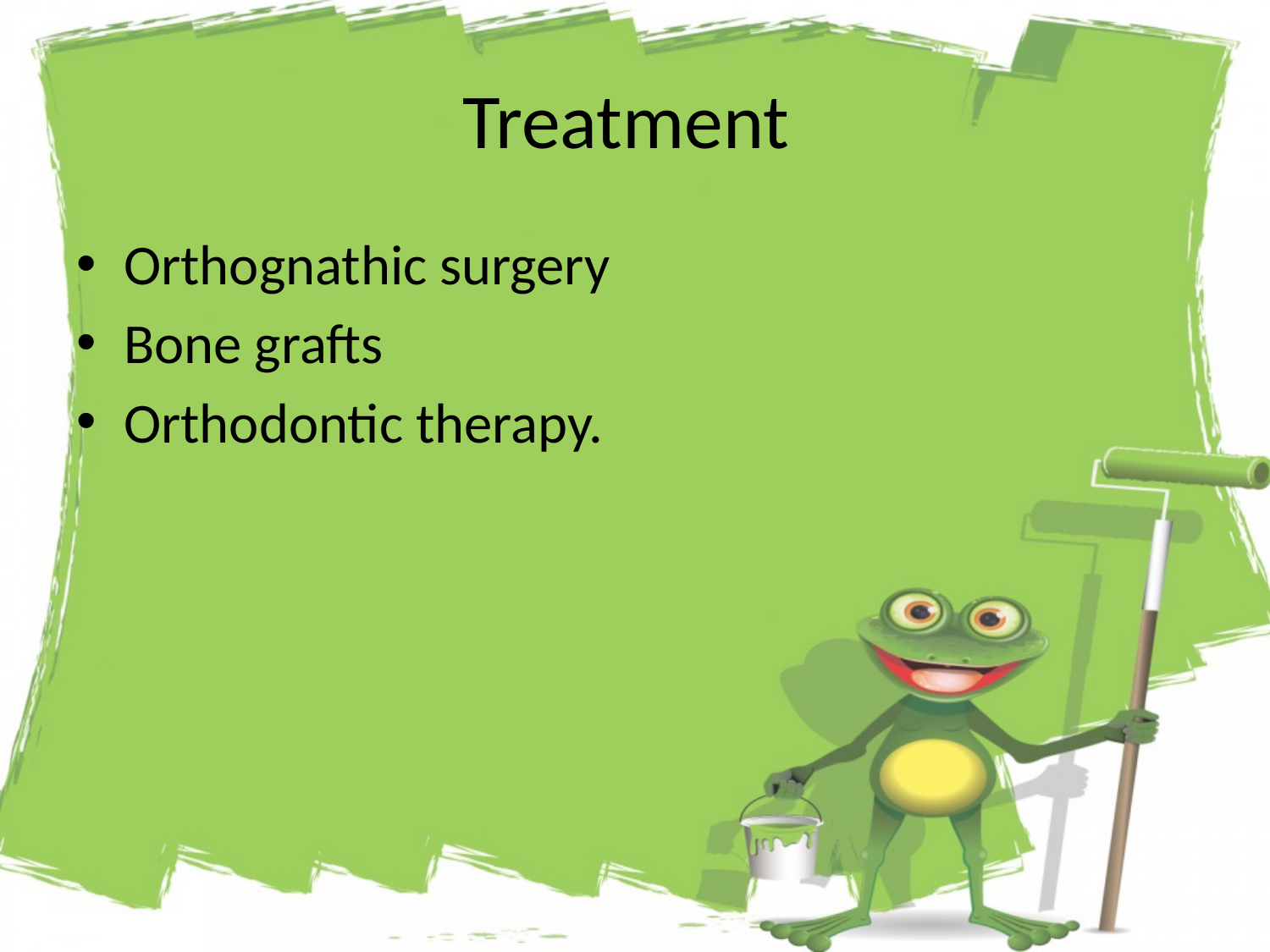

# Treatment
Orthognathic surgery
Bone grafts
Orthodontic therapy.